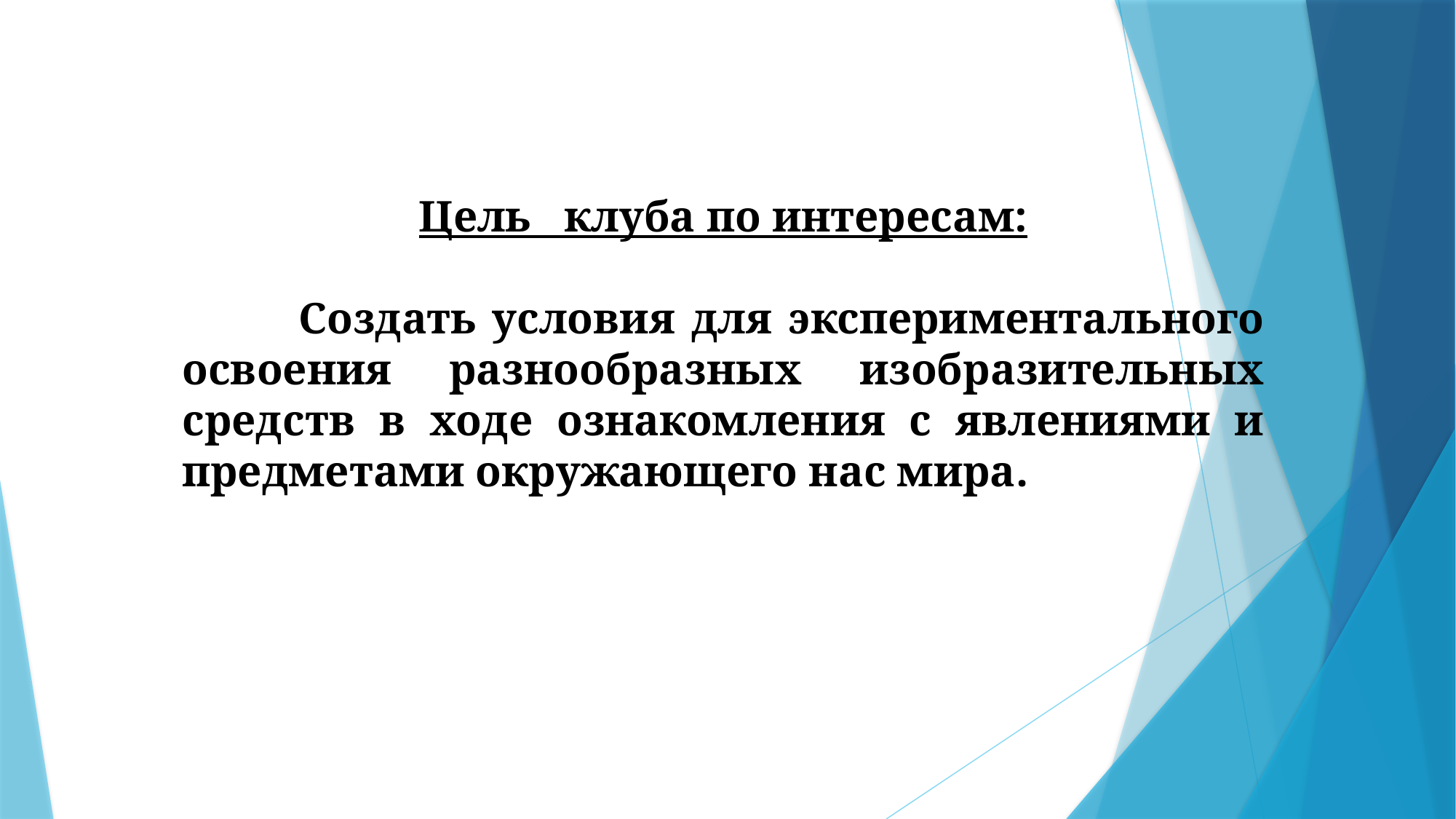

Цель   клуба по интересам:
       Создать условия для экспериментального освоения разнообразных изобразительных средств в ходе ознакомления с явлениями и предметами окружающего нас мира.